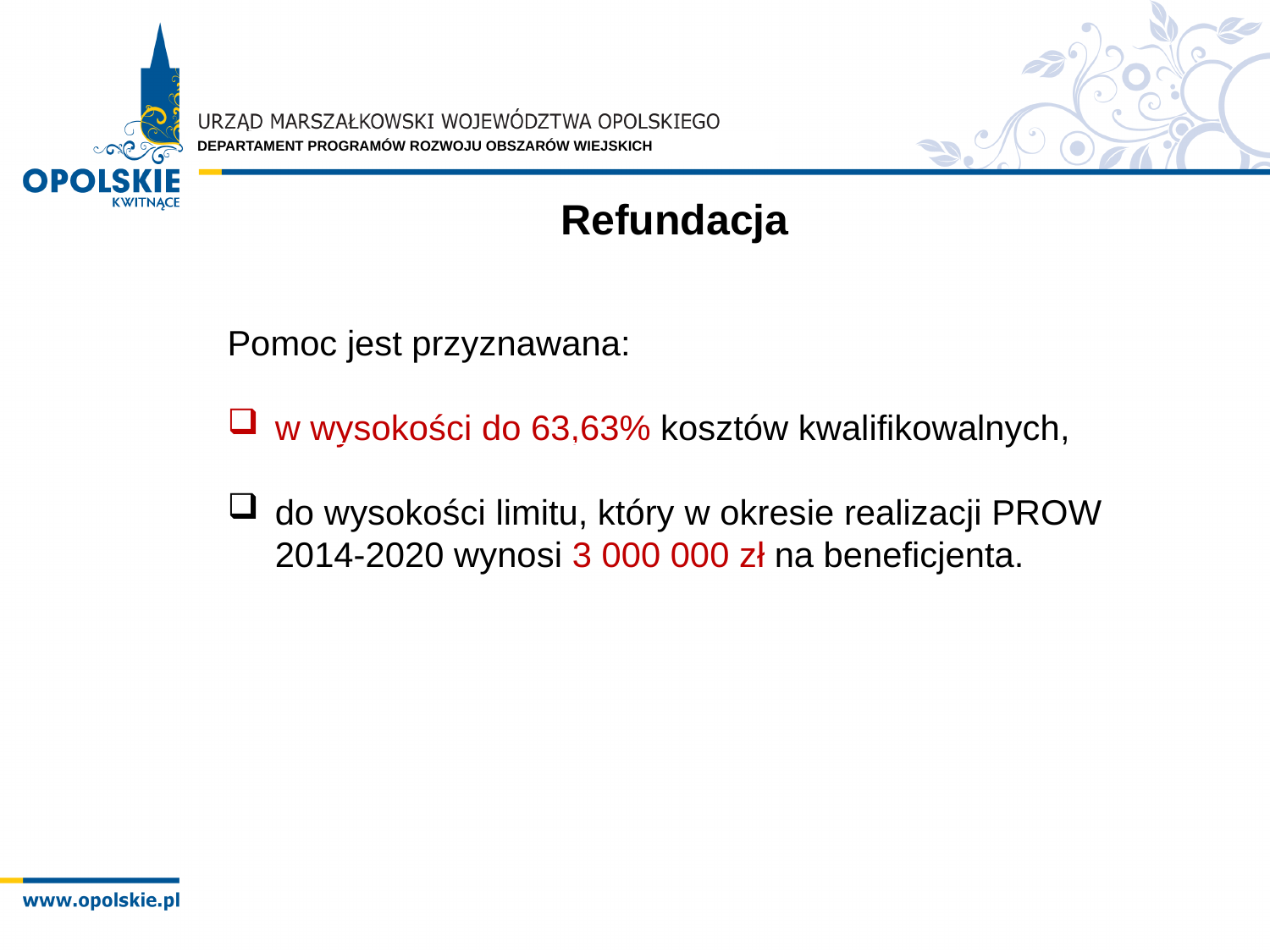

Refundacja

Pomoc jest przyznawana:

w wysokości do 63,63% kosztów kwalifikowalnych,

do wysokości limitu, który w okresie realizacji PROW 2014-2020 wynosi 3 000 000 zł na beneficjenta.